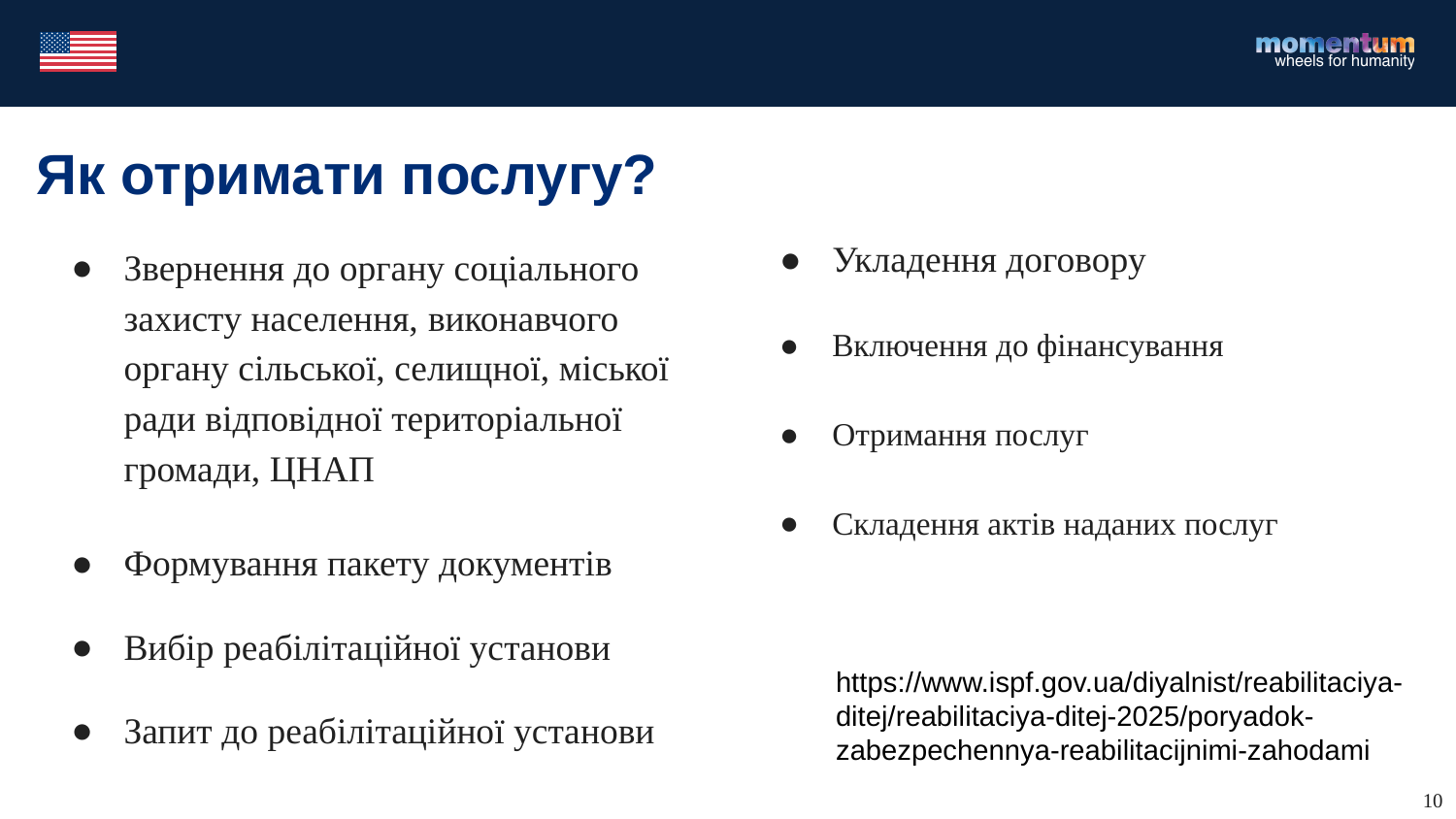

# Як отримати послугу?
Укладення договору

Включення до фінансування

Отримання послуг

Складення актів наданих послуг

Звернення до органу соціального захисту населення, виконавчого органу сільської, селищної, міської ради відповідної територіальної громади, ЦНАП

Формування пакету документів

Вибір реабілітаційної установи

Запит до реабілітаційної установи
https://www.ispf.gov.ua/diyalnist/reabilitaciya-ditej/reabilitaciya-ditej-2025/poryadok-zabezpechennya-reabilitacijnimi-zahodami
10